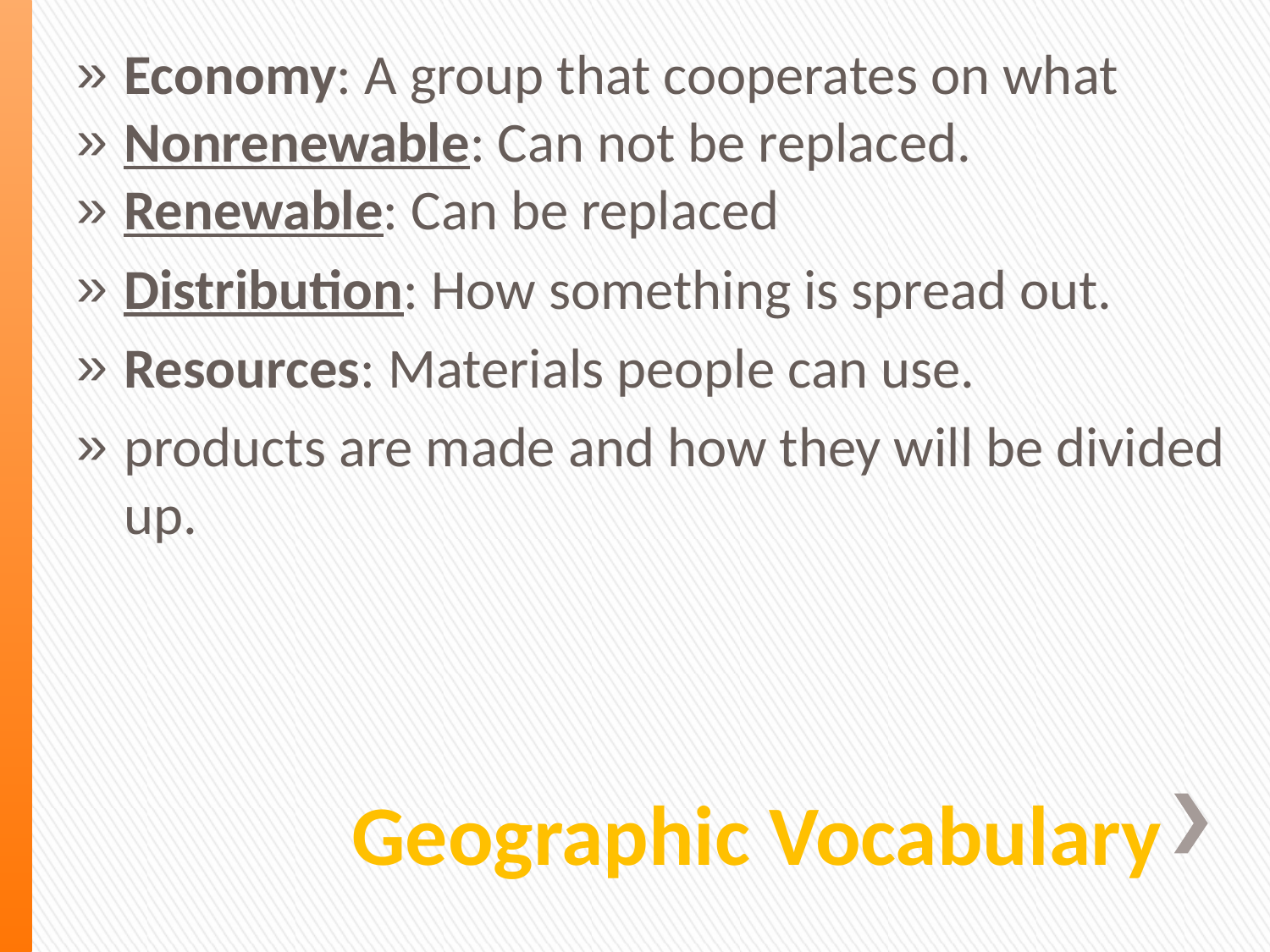

Economy: A group that cooperates on what
Nonrenewable: Can not be replaced.
Renewable: Can be replaced
Distribution: How something is spread out.
Resources: Materials people can use.
products are made and how they will be divided up.
# Geographic Vocabulary